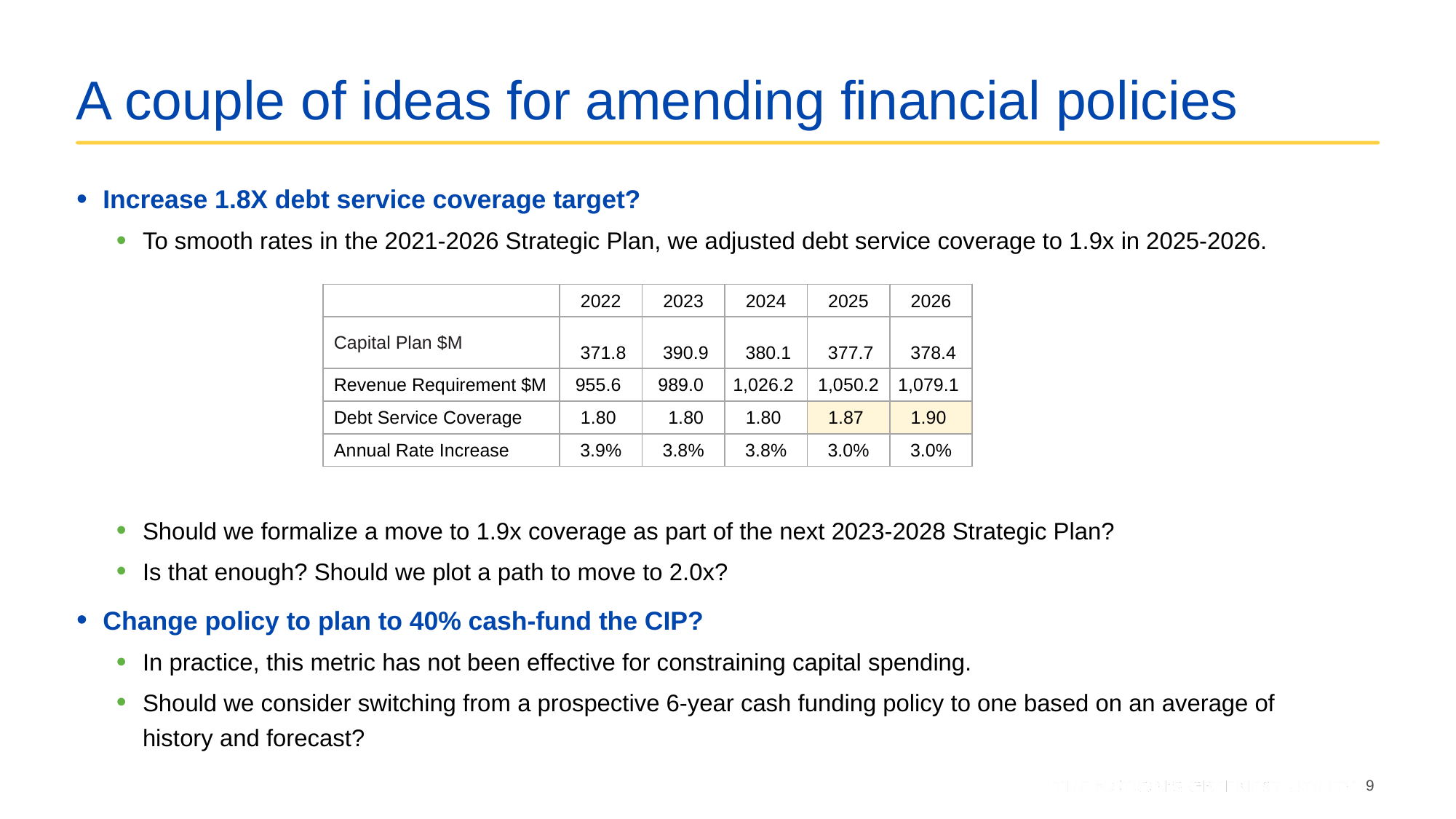

# A couple of ideas for amending financial policies
Increase 1.8X debt service coverage target?
To smooth rates in the 2021-2026 Strategic Plan, we adjusted debt service coverage to 1.9x in 2025-2026.

Should we formalize a move to 1.9x coverage as part of the next 2023-2028 Strategic Plan?
Is that enough? Should we plot a path to move to 2.0x?
Change policy to plan to 40% cash-fund the CIP?
In practice, this metric has not been effective for constraining capital spending.
Should we consider switching from a prospective 6-year cash funding policy to one based on an average of history and forecast?
|  | 2022 | 2023 | 2024 | 2025 | 2026 |
| --- | --- | --- | --- | --- | --- |
| Capital Plan $M | 371.8 | 390.9 | 380.1 | 377.7 | 378.4 |
| Revenue Requirement $M | 955.6 | 989.0 | 1,026.2 | 1,050.2 | 1,079.1 |
| Debt Service Coverage | 1.80 | 1.80 | 1.80 | 1.87 | 1.90 |
| Annual Rate Increase | 3.9% | 3.8% | 3.8% | 3.0% | 3.0% |